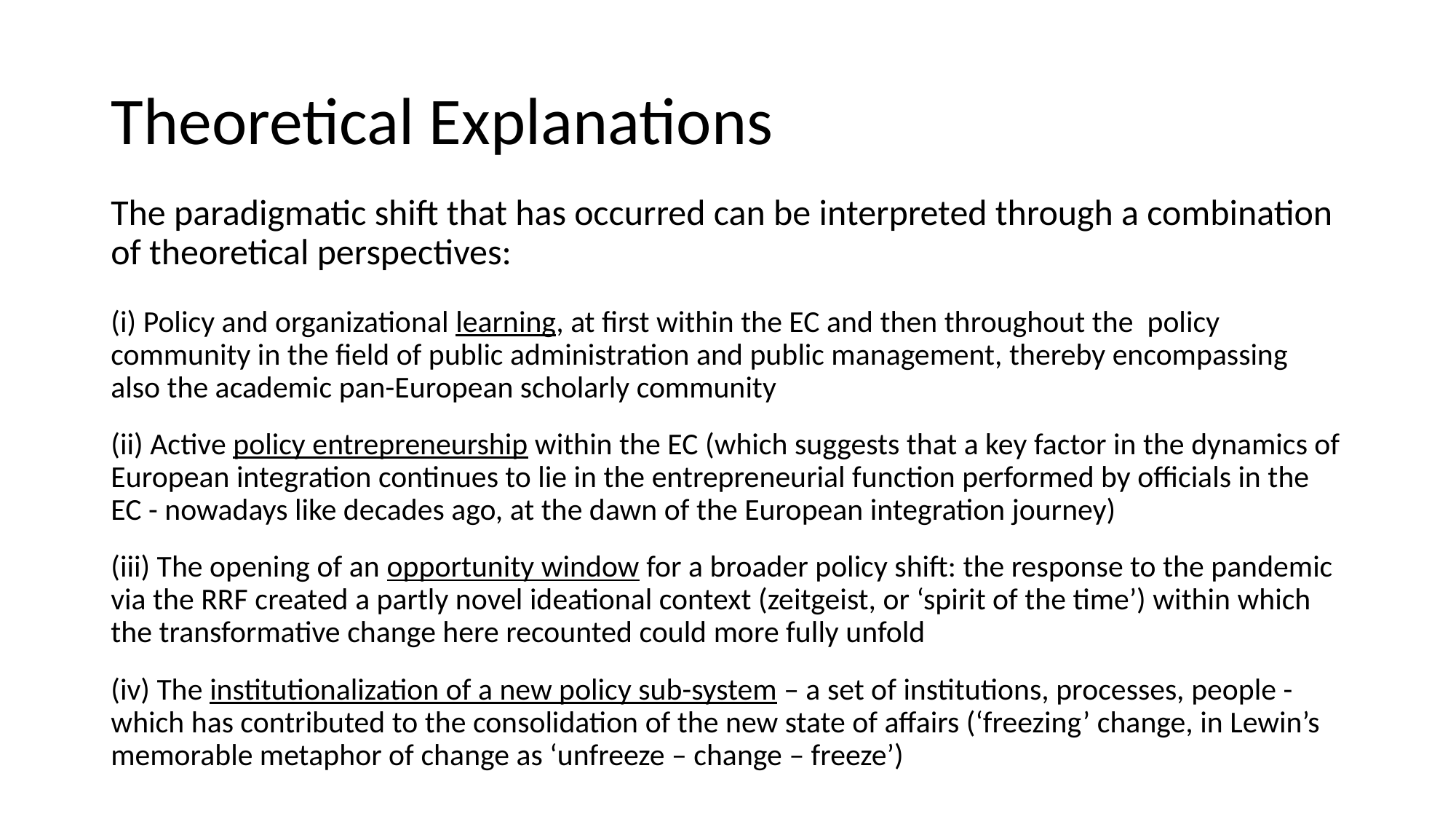

# Theoretical Explanations
The paradigmatic shift that has occurred can be interpreted through a combination of theoretical perspectives:
(i) Policy and organizational learning, at first within the EC and then throughout the  policy community in the field of public administration and public management, thereby encompassing also the academic pan-European scholarly community
(ii) Active policy entrepreneurship within the EC (which suggests that a key factor in the dynamics of European integration continues to lie in the entrepreneurial function performed by officials in the EC - nowadays like decades ago, at the dawn of the European integration journey)
(iii) The opening of an opportunity window for a broader policy shift: the response to the pandemic via the RRF created a partly novel ideational context (zeitgeist, or ‘spirit of the time’) within which the transformative change here recounted could more fully unfold
(iv) The institutionalization of a new policy sub-system – a set of institutions, processes, people -which has contributed to the consolidation of the new state of affairs (‘freezing’ change, in Lewin’s memorable metaphor of change as ‘unfreeze – change – freeze’)